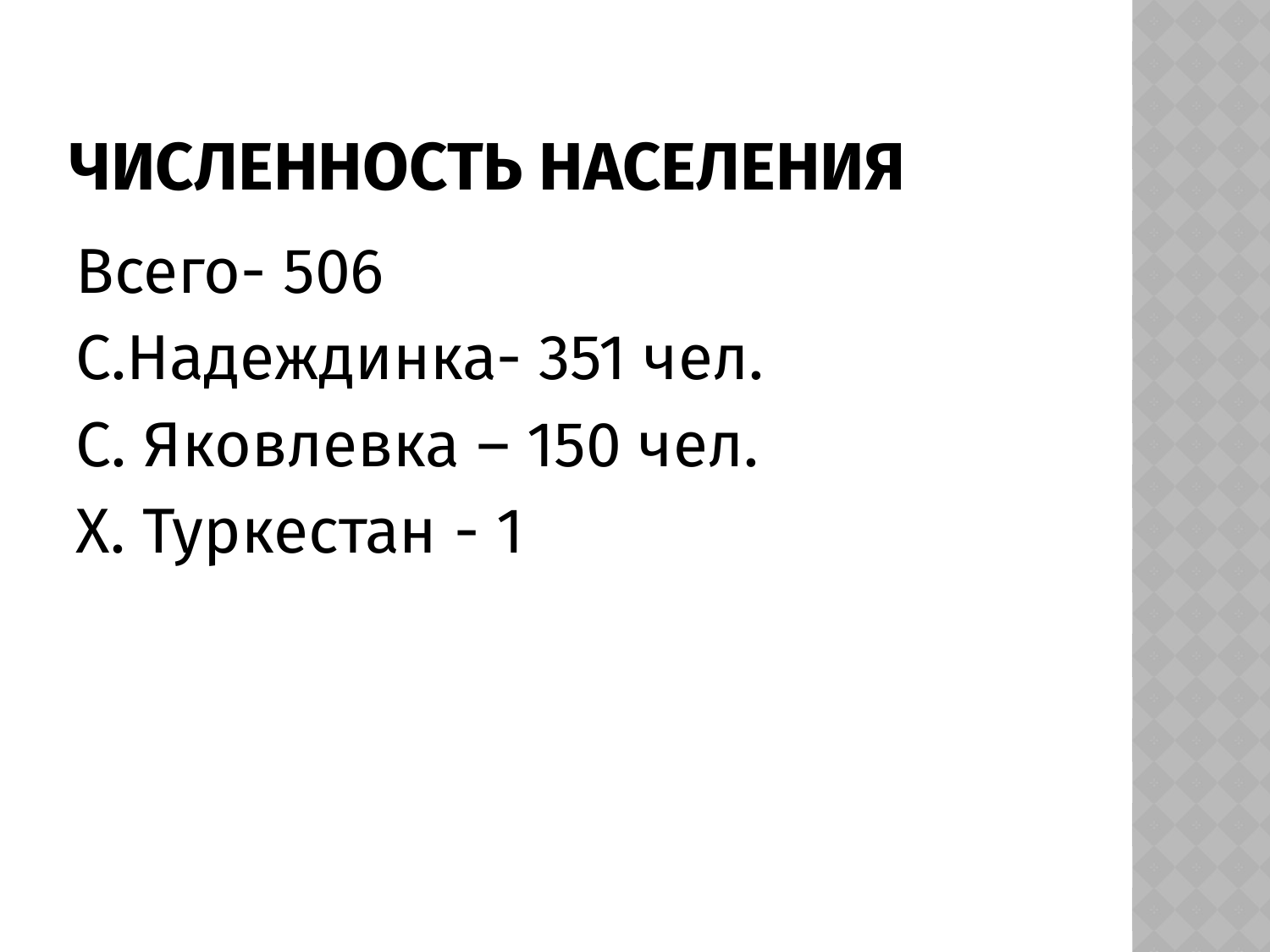

# Численность населения
Всего- 506
С.Надеждинка- 351 чел.
С. Яковлевка – 150 чел.
Х. Туркестан - 1